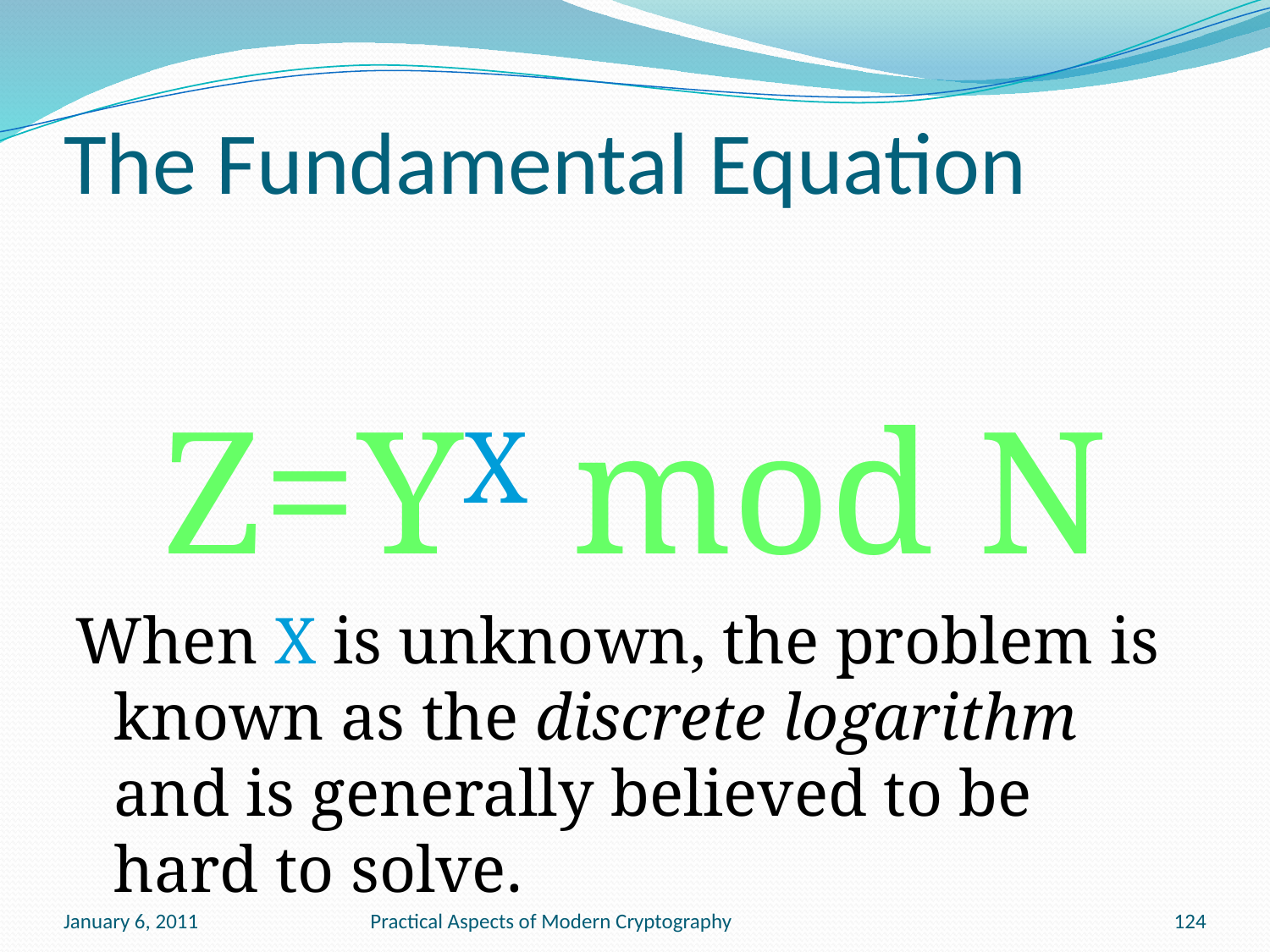

# The Fundamental Equation

Z=YX mod N
When X is unknown, the problem is known as the discrete logarithm and is generally believed to be hard to solve.

January 6, 2011
Practical Aspects of Modern Cryptography
124